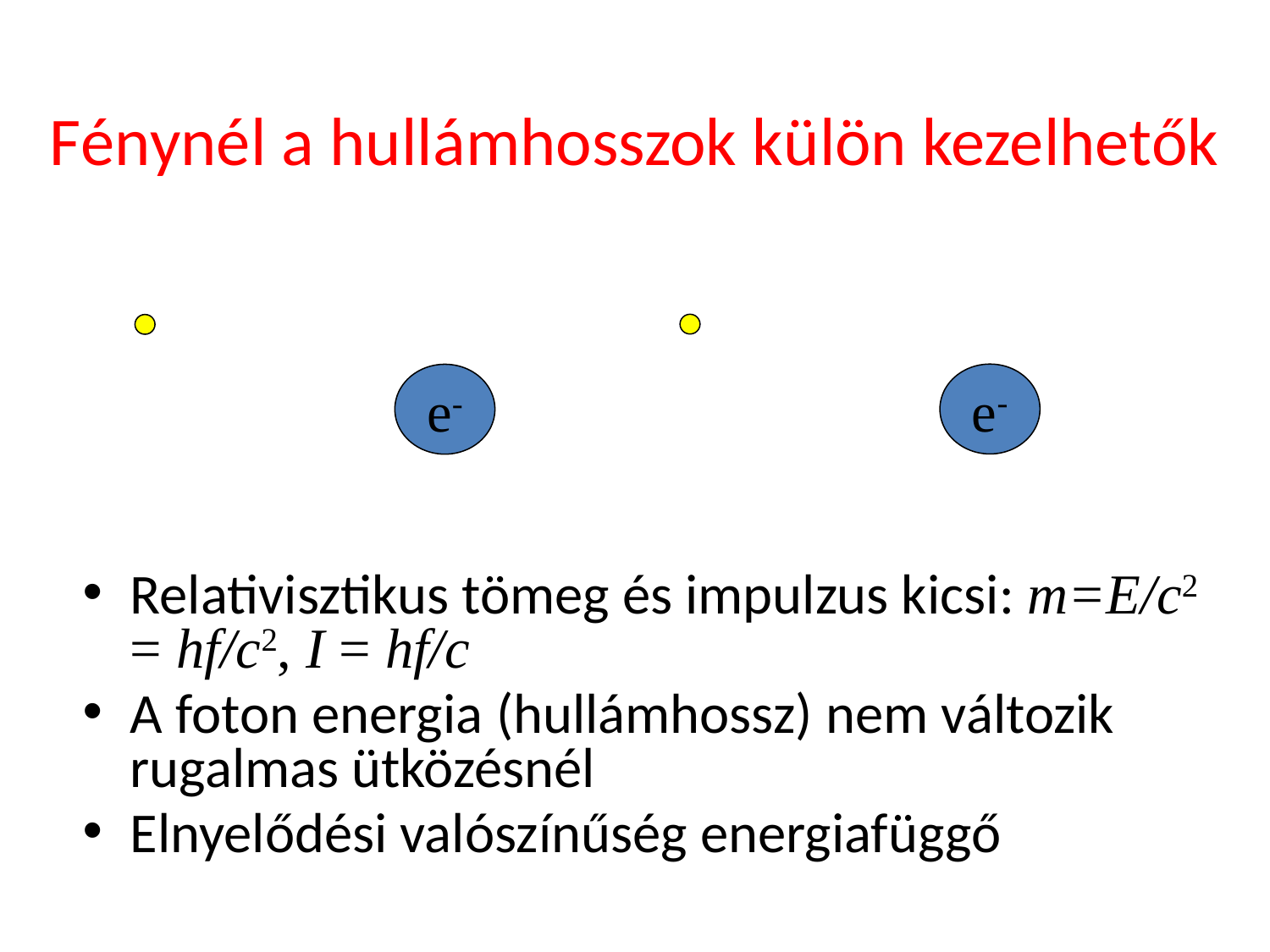

# Fénynél a hullámhosszok külön kezelhetők

e-
e-
Relativisztikus tömeg és impulzus kicsi: m=E/c2 = hf/c2, I = hf/c
A foton energia (hullámhossz) nem változik rugalmas ütközésnél
Elnyelődési valószínűség energiafüggő